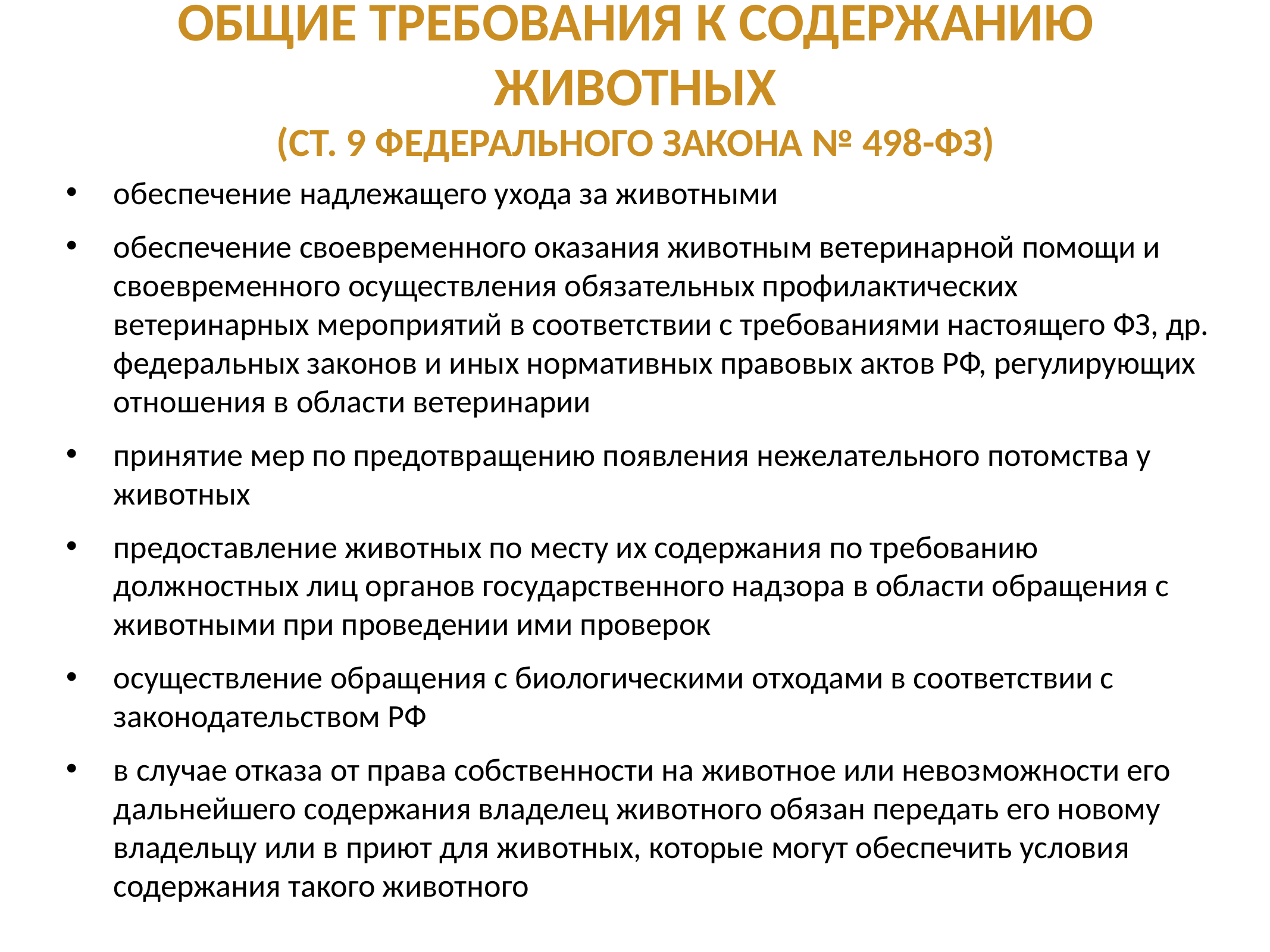

# Общие требования к содержанию животных (ст. 9 Федерального закона № 498-ФЗ)
обеспечение надлежащего ухода за животными
обеспечение своевременного оказания животным ветеринарной помощи и своевременного осуществления обязательных профилактических ветеринарных мероприятий в соответствии с требованиями настоящего ФЗ, др. федеральных законов и иных нормативных правовых актов РФ, регулирующих отношения в области ветеринарии
принятие мер по предотвращению появления нежелательного потомства у животных
предоставление животных по месту их содержания по требованию должностных лиц органов государственного надзора в области обращения с животными при проведении ими проверок
осуществление обращения с биологическими отходами в соответствии с законодательством РФ
в случае отказа от права собственности на животное или невозможности его дальнейшего содержания владелец животного обязан передать его новому владельцу или в приют для животных, которые могут обеспечить условия содержания такого животного